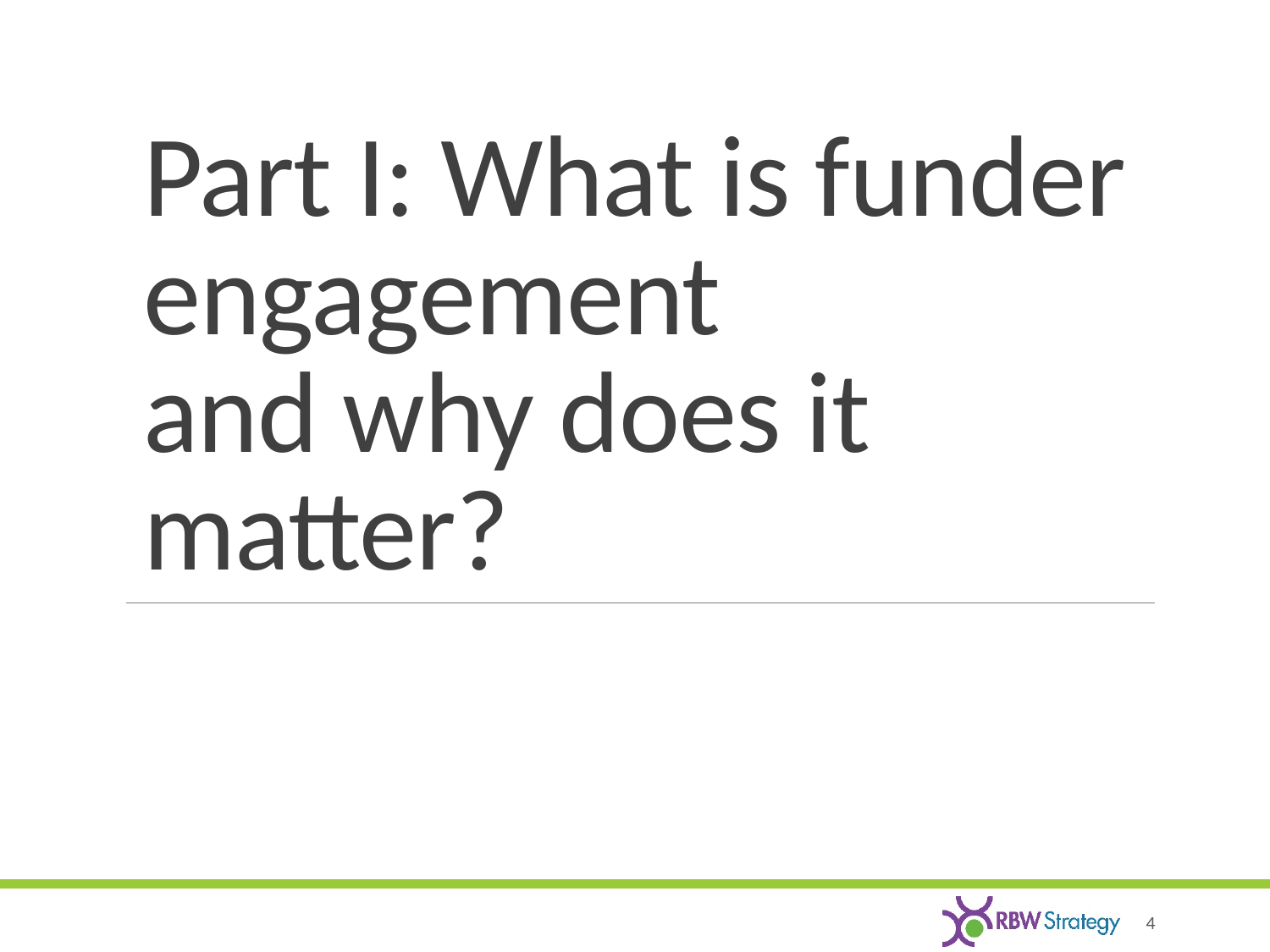

# Part I: What is funder engagement and why does it matter?
4